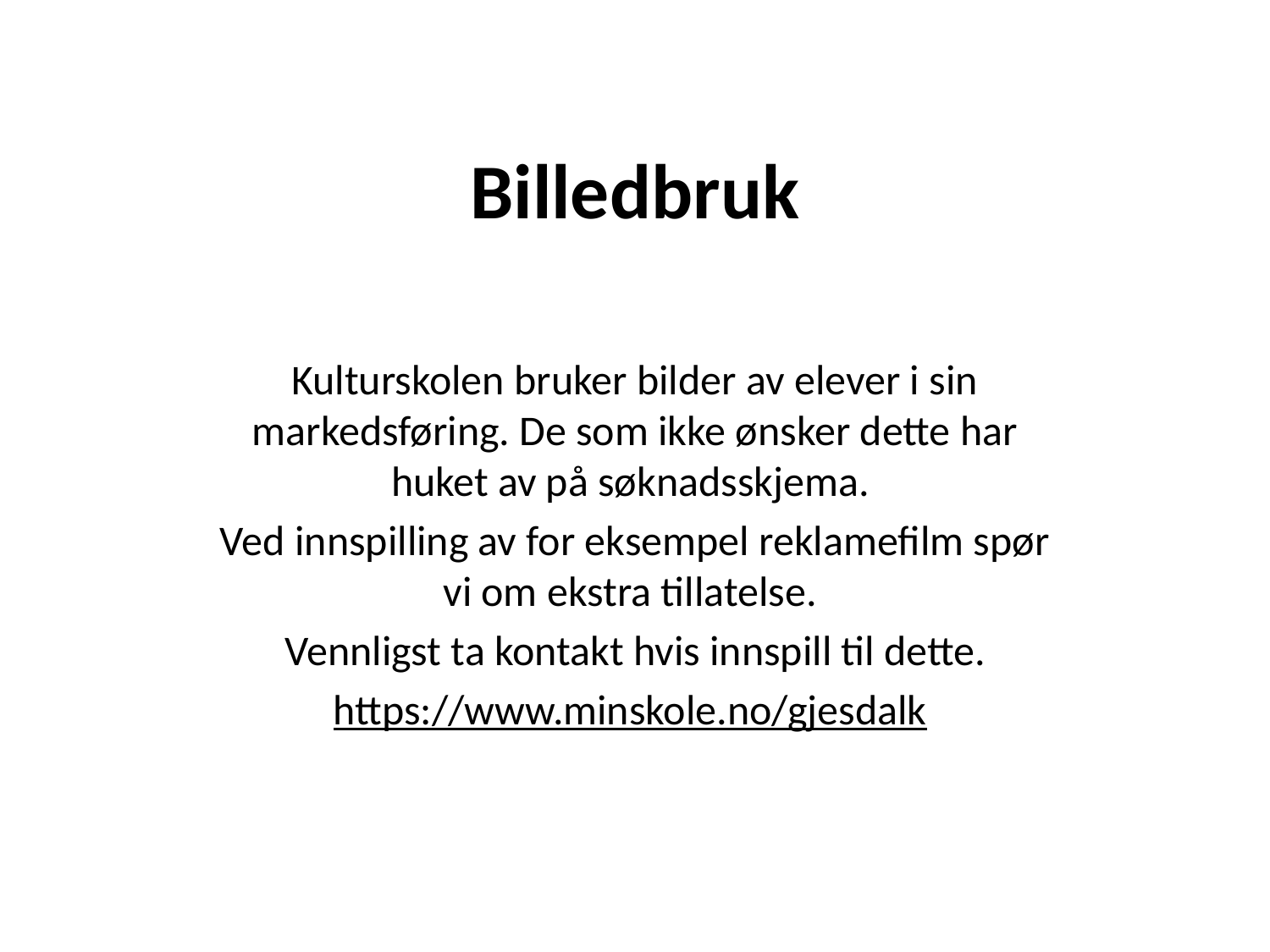

# Billedbruk
Kulturskolen bruker bilder av elever i sin markedsføring. De som ikke ønsker dette har huket av på søknadsskjema.
Ved innspilling av for eksempel reklamefilm spør vi om ekstra tillatelse.
Vennligst ta kontakt hvis innspill til dette.
https://www.minskole.no/gjesdalk